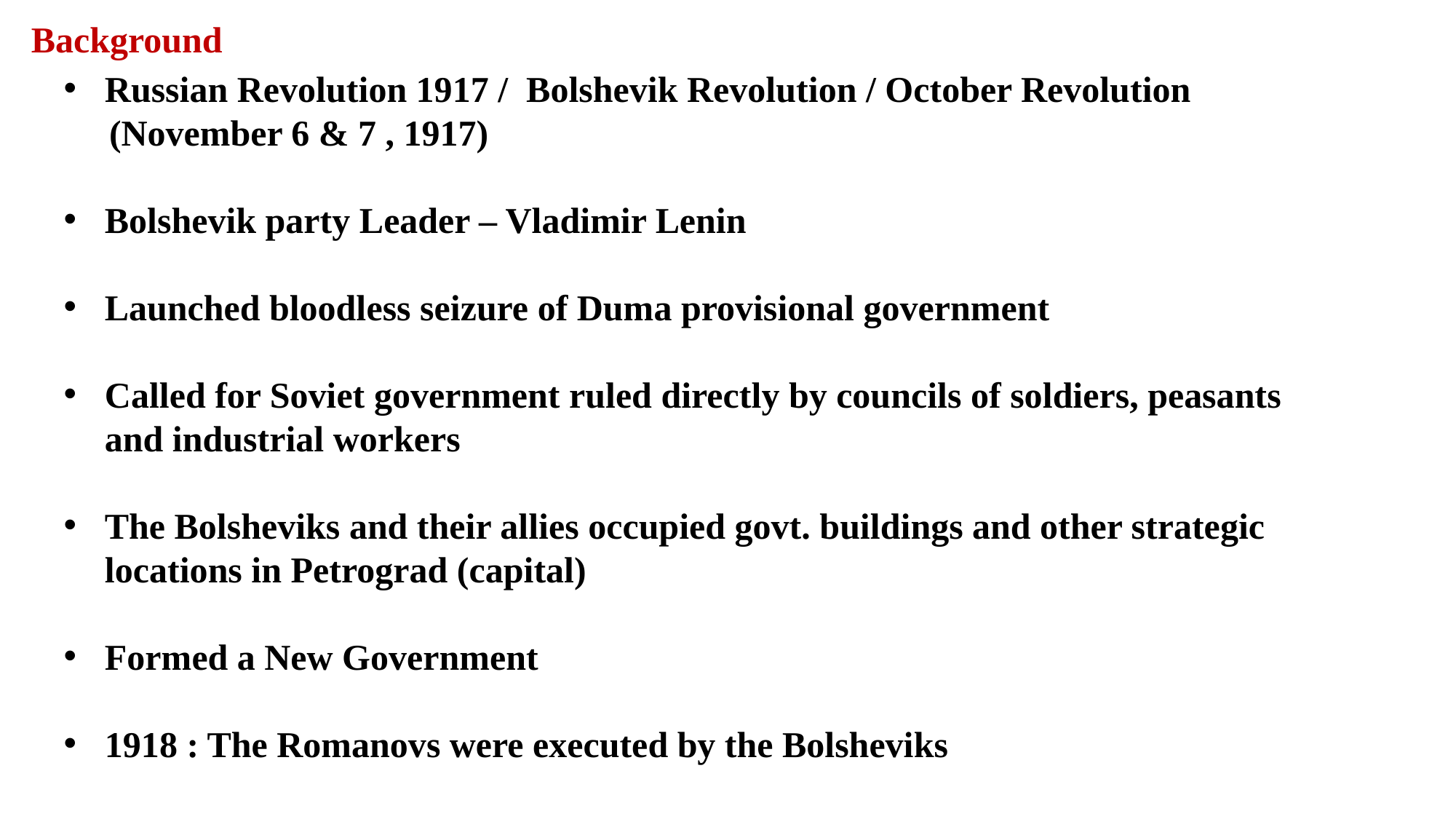

Background
Russian Revolution 1917 /  Bolshevik Revolution / October Revolution
     (November 6 & 7 , 1917)

Bolshevik party Leader – Vladimir Lenin

Launched bloodless seizure of Duma provisional government

Called for Soviet government ruled directly by councils of soldiers, peasants and industrial workers

The Bolsheviks and their allies occupied govt. buildings and other strategic locations in Petrograd (capital)

Formed a New Government

1918 : The Romanovs were executed by the Bolsheviks